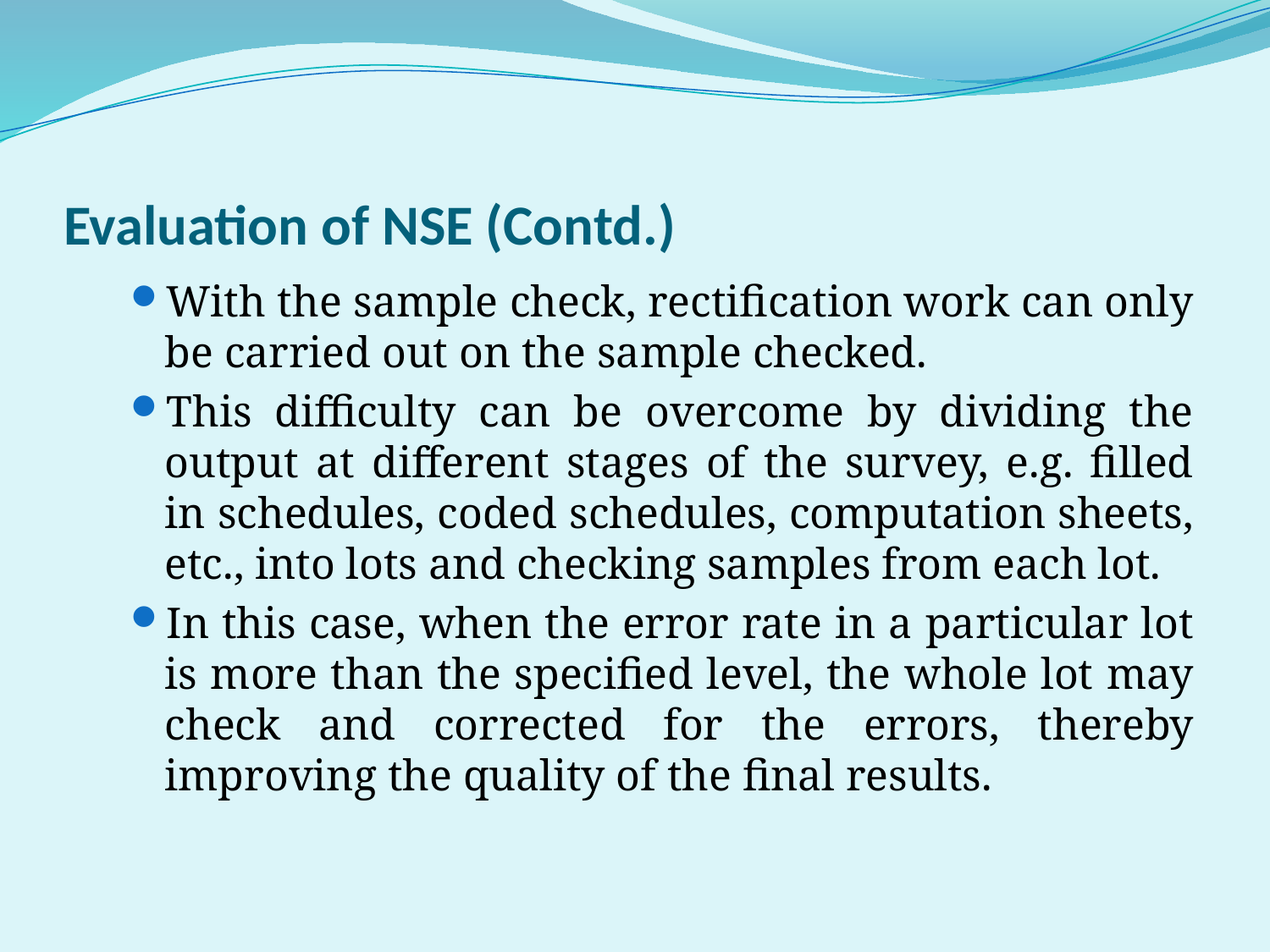

# Evaluation of NSE (Contd.)
With the sample check, rectification work can only be carried out on the sample checked.
This difficulty can be overcome by dividing the output at different stages of the survey, e.g. filled in schedules, coded schedules, computation sheets, etc., into lots and checking samples from each lot.
In this case, when the error rate in a particular lot is more than the specified level, the whole lot may check and corrected for the errors, thereby improving the quality of the final results.